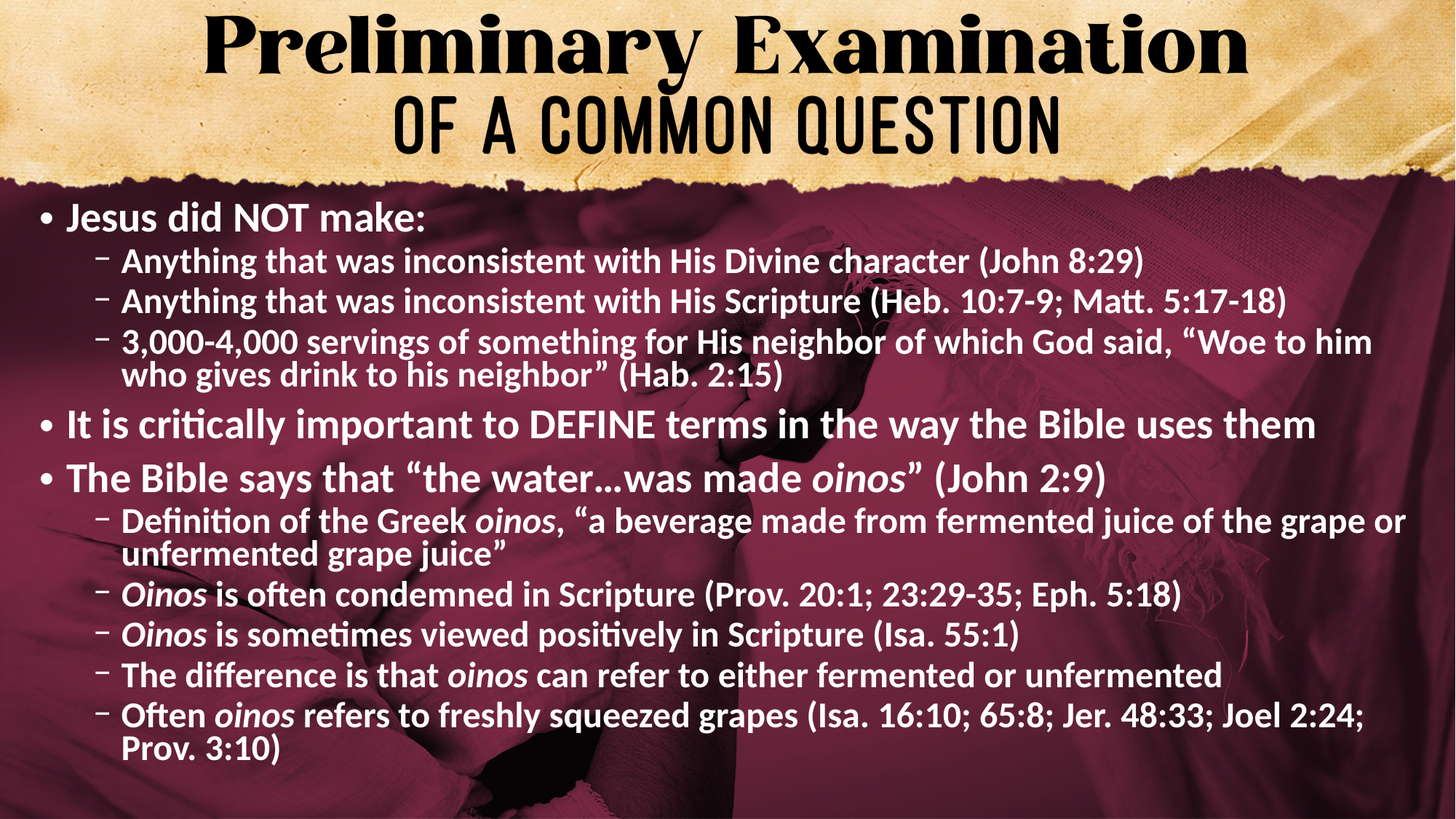

Jesus did NOT make:
Anything that was inconsistent with His Divine character (John 8:29)
Anything that was inconsistent with His Scripture (Heb. 10:7-9; Matt. 5:17-18)
3,000-4,000 servings of something for His neighbor of which God said, “Woe to him who gives drink to his neighbor” (Hab. 2:15)
It is critically important to DEFINE terms in the way the Bible uses them
The Bible says that “the water…was made oinos” (John 2:9)
Definition of the Greek oinos, “a beverage made from fermented juice of the grape or unfermented grape juice”
Oinos is often condemned in Scripture (Prov. 20:1; 23:29-35; Eph. 5:18)
Oinos is sometimes viewed positively in Scripture (Isa. 55:1)
The difference is that oinos can refer to either fermented or unfermented
Often oinos refers to freshly squeezed grapes (Isa. 16:10; 65:8; Jer. 48:33; Joel 2:24; Prov. 3:10)